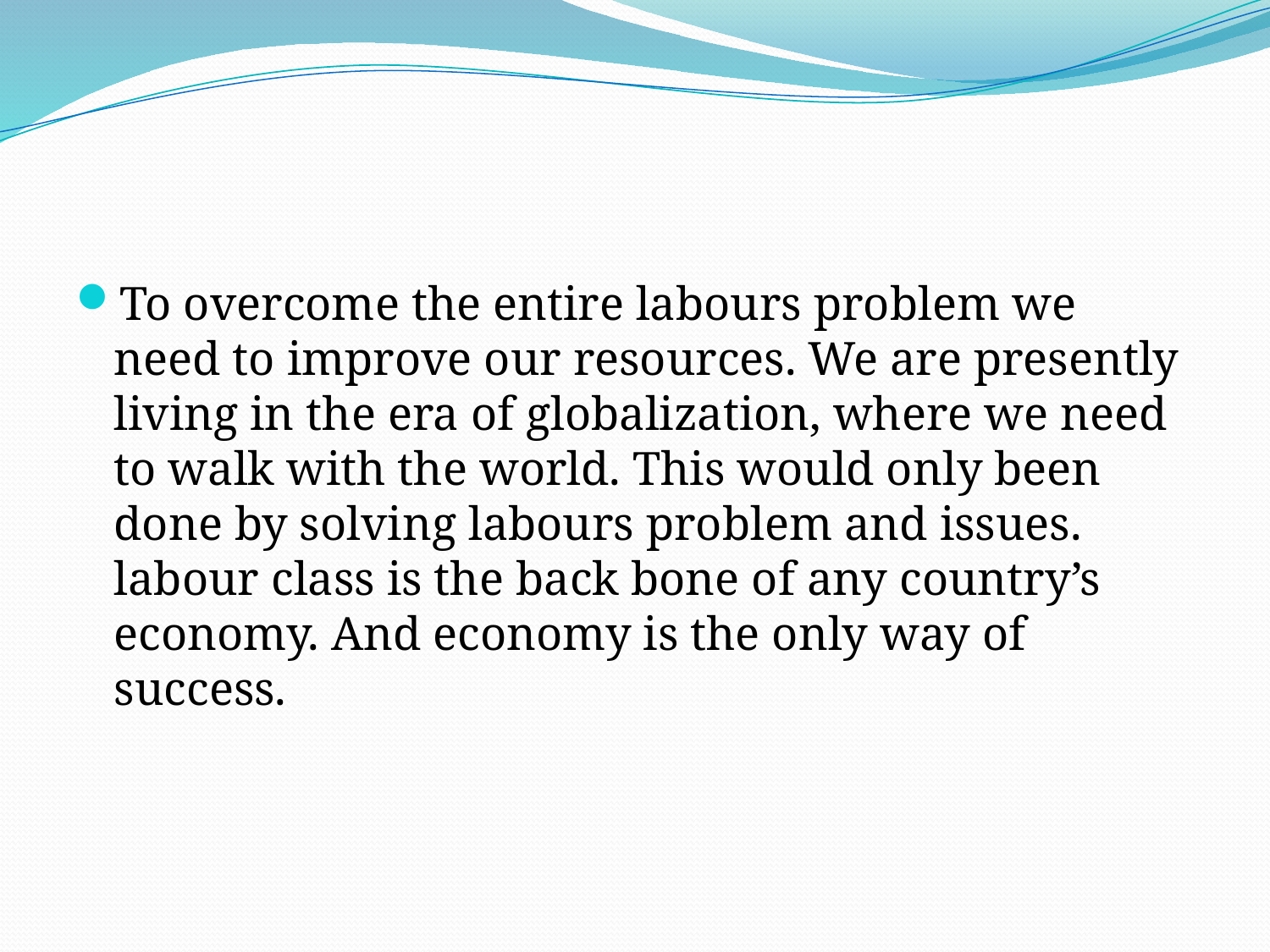

#
To overcome the entire labours problem we need to improve our resources. We are presently living in the era of globalization, where we need to walk with the world. This would only been done by solving labours problem and issues. labour class is the back bone of any country’s economy. And economy is the only way of success.